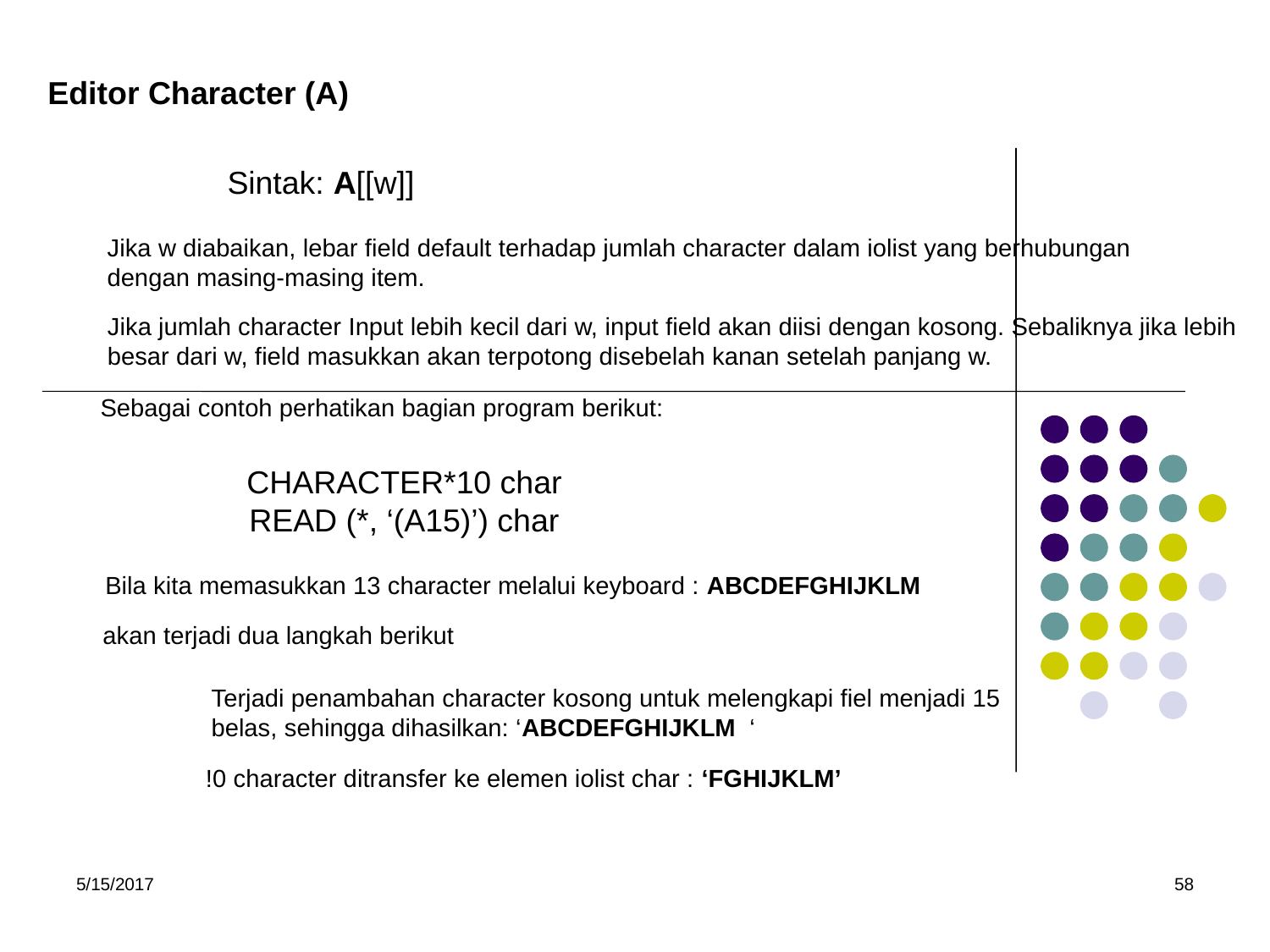

Editor Character (A)
Sintak: A[[w]]
Jika w diabaikan, lebar field default terhadap jumlah character dalam iolist yang berhubungan dengan masing-masing item.
Jika jumlah character Input lebih kecil dari w, input field akan diisi dengan kosong. Sebaliknya jika lebih besar dari w, field masukkan akan terpotong disebelah kanan setelah panjang w.
Sebagai contoh perhatikan bagian program berikut:
CHARACTER*10 char
READ (*, ‘(A15)’) char
Bila kita memasukkan 13 character melalui keyboard : ABCDEFGHIJKLM
akan terjadi dua langkah berikut
Terjadi penambahan character kosong untuk melengkapi fiel menjadi 15 belas, sehingga dihasilkan: ‘ABCDEFGHIJKLM  ‘
!0 character ditransfer ke elemen iolist char : ‘FGHIJKLM’
5/15/2017
58